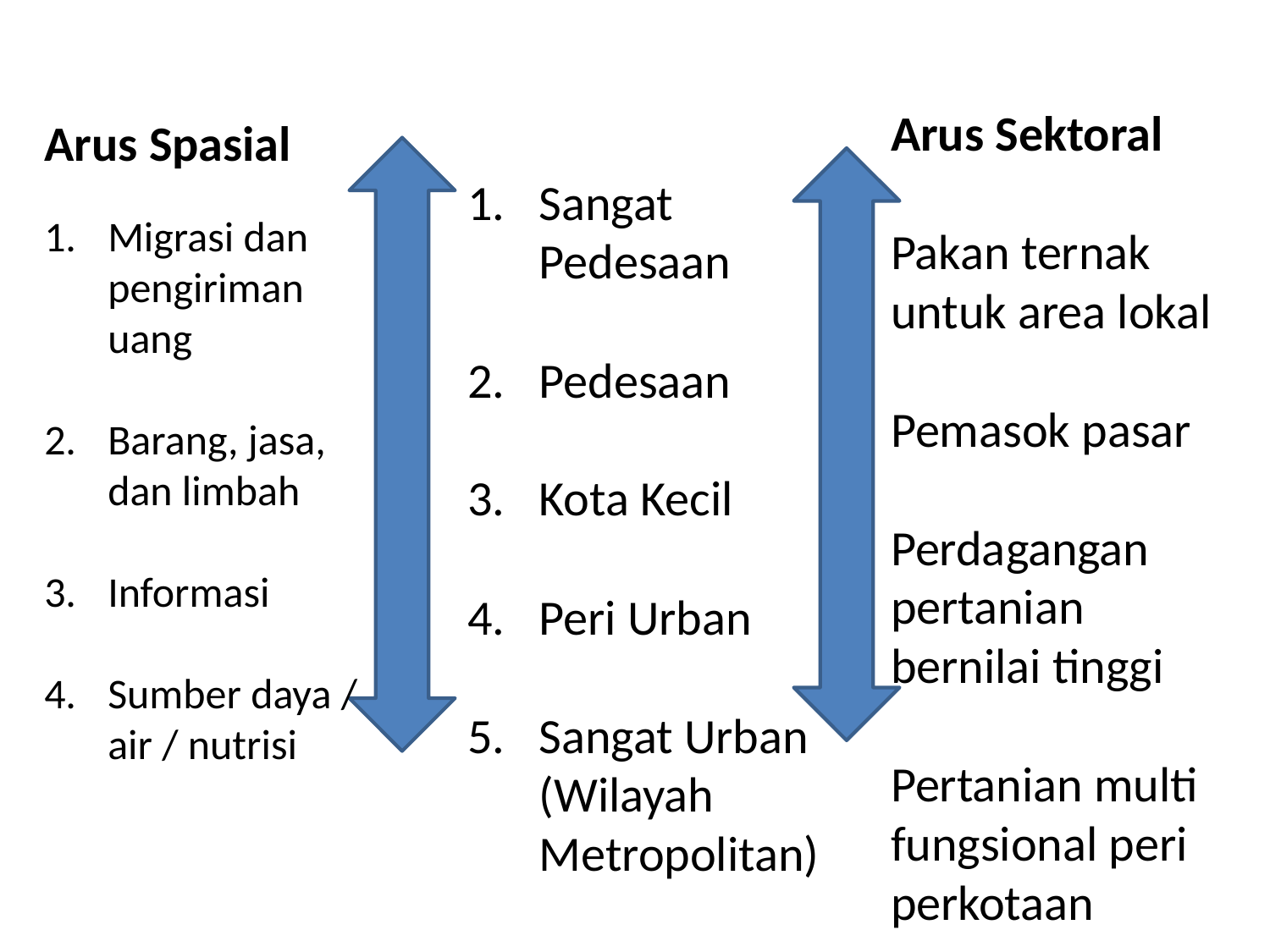

Arus Sektoral

Pakan ternak untuk area lokal

Pemasok pasar

Perdagangan pertanian bernilai tinggi

Pertanian multi fungsional peri perkotaan
Arus Spasial

Migrasi dan pengiriman uang

Barang, jasa, dan limbah

Informasi

Sumber daya / air / nutrisi

Sangat Pedesaan

Pedesaan

Kota Kecil

Peri Urban

Sangat Urban (Wilayah Metropolitan)